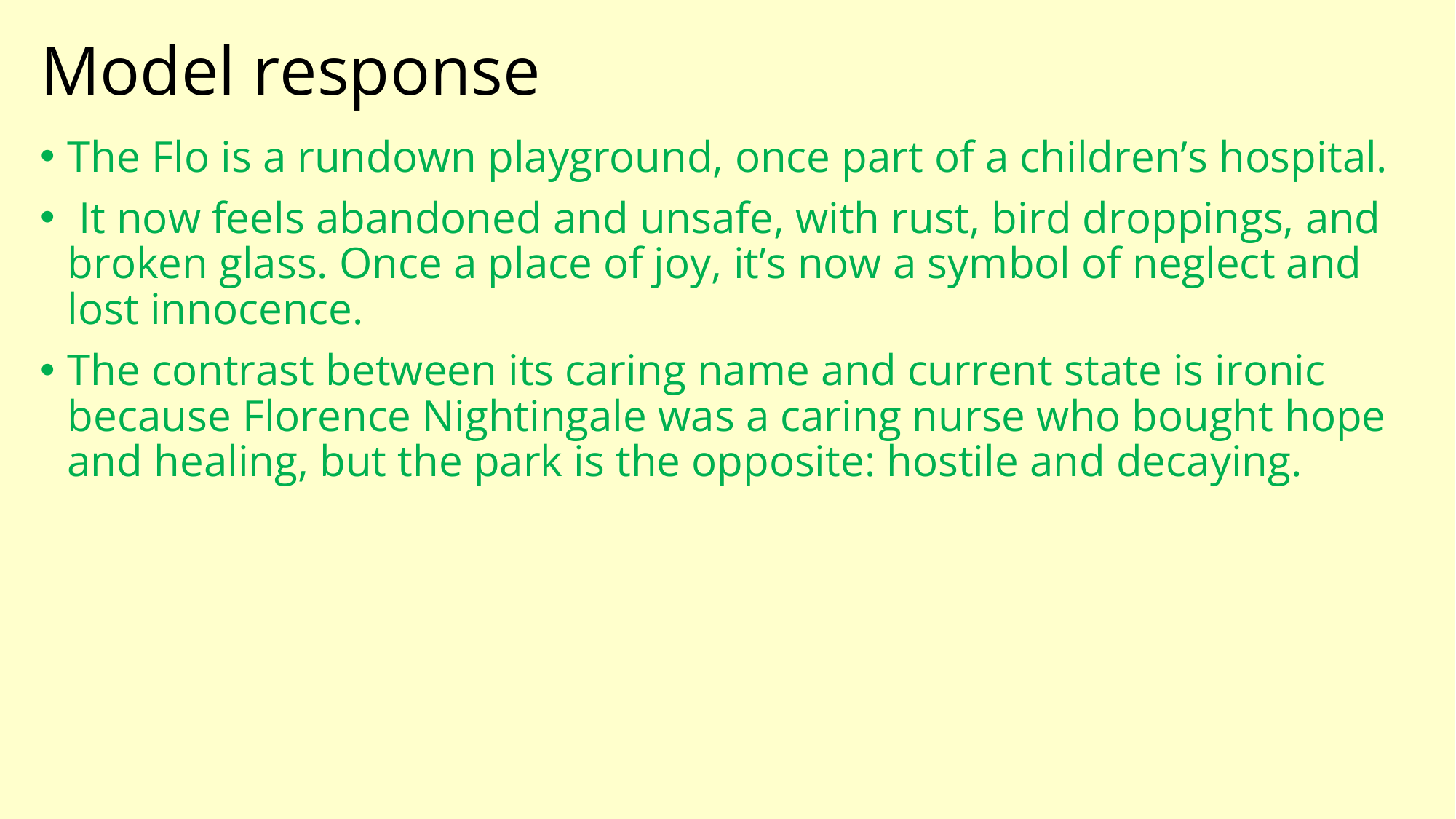

# Model response
The Flo is a rundown playground, once part of a children’s hospital.
 It now feels abandoned and unsafe, with rust, bird droppings, and broken glass. Once a place of joy, it’s now a symbol of neglect and lost innocence.
The contrast between its caring name and current state is ironic because Florence Nightingale was a caring nurse who bought hope and healing, but the park is the opposite: hostile and decaying.